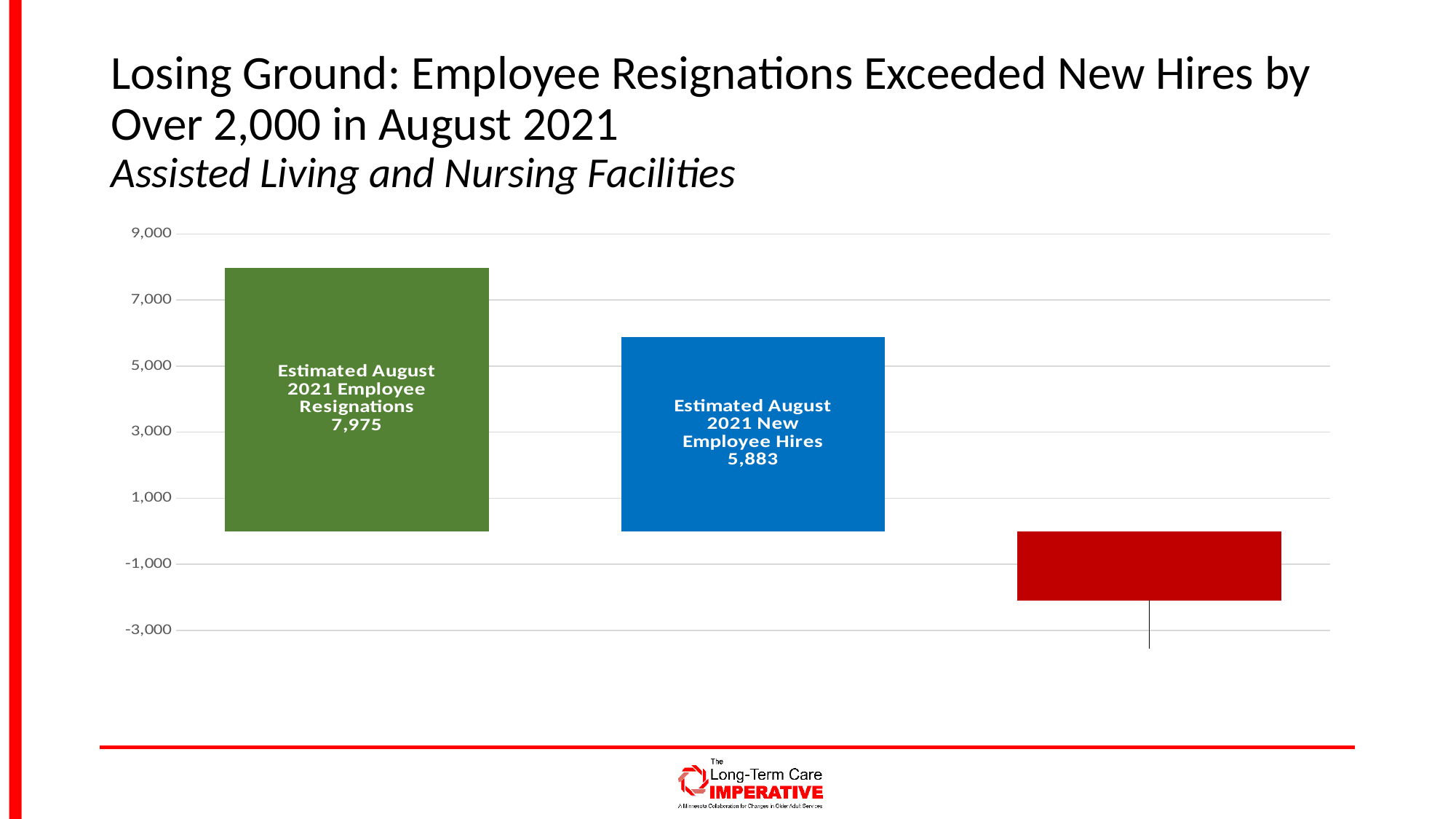

# Losing Ground: Employee Resignations Exceeded New Hires by Over 2,000 in August 2021 Assisted Living and Nursing Facilities

### Chart

| Category | Estimated August 2021 Employee Resignations | Estimated August 2021 New Employee Hires | Difference Between Resignations and New Hires |
|---|---|---|---|
| Total | 7974.781881998997 | 5883.4862109309715 | -2091.2956710680255 |